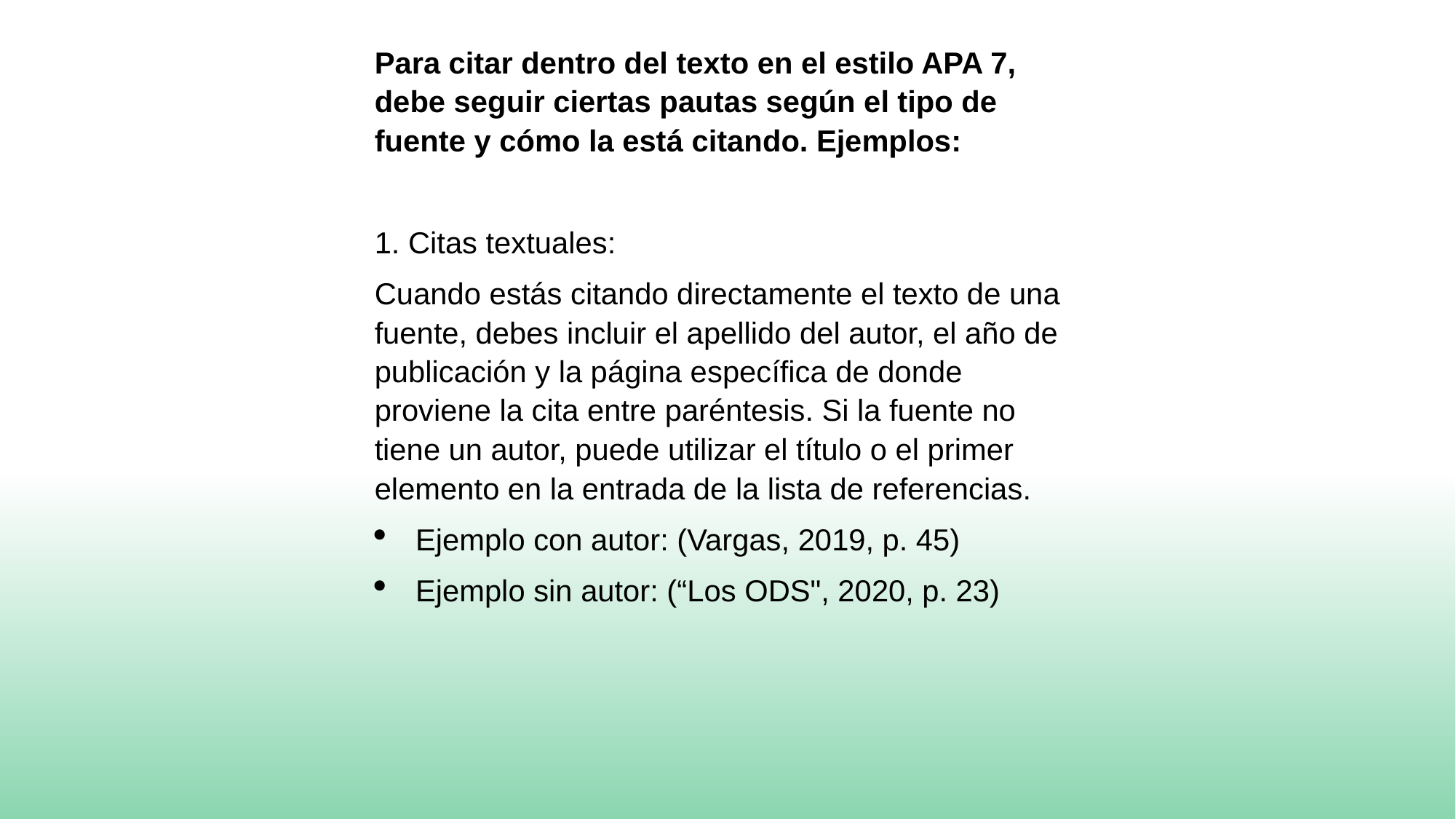

Para citar dentro del texto en el estilo APA 7, debe seguir ciertas pautas según el tipo de fuente y cómo la está citando. Ejemplos:

1. Citas textuales:
Cuando estás citando directamente el texto de una fuente, debes incluir el apellido del autor, el año de publicación y la página específica de donde proviene la cita entre paréntesis. Si la fuente no tiene un autor, puede utilizar el título o el primer elemento en la entrada de la lista de referencias.
Ejemplo con autor: (Vargas, 2019, p. 45)
Ejemplo sin autor: (“Los ODS", 2020, p. 23)